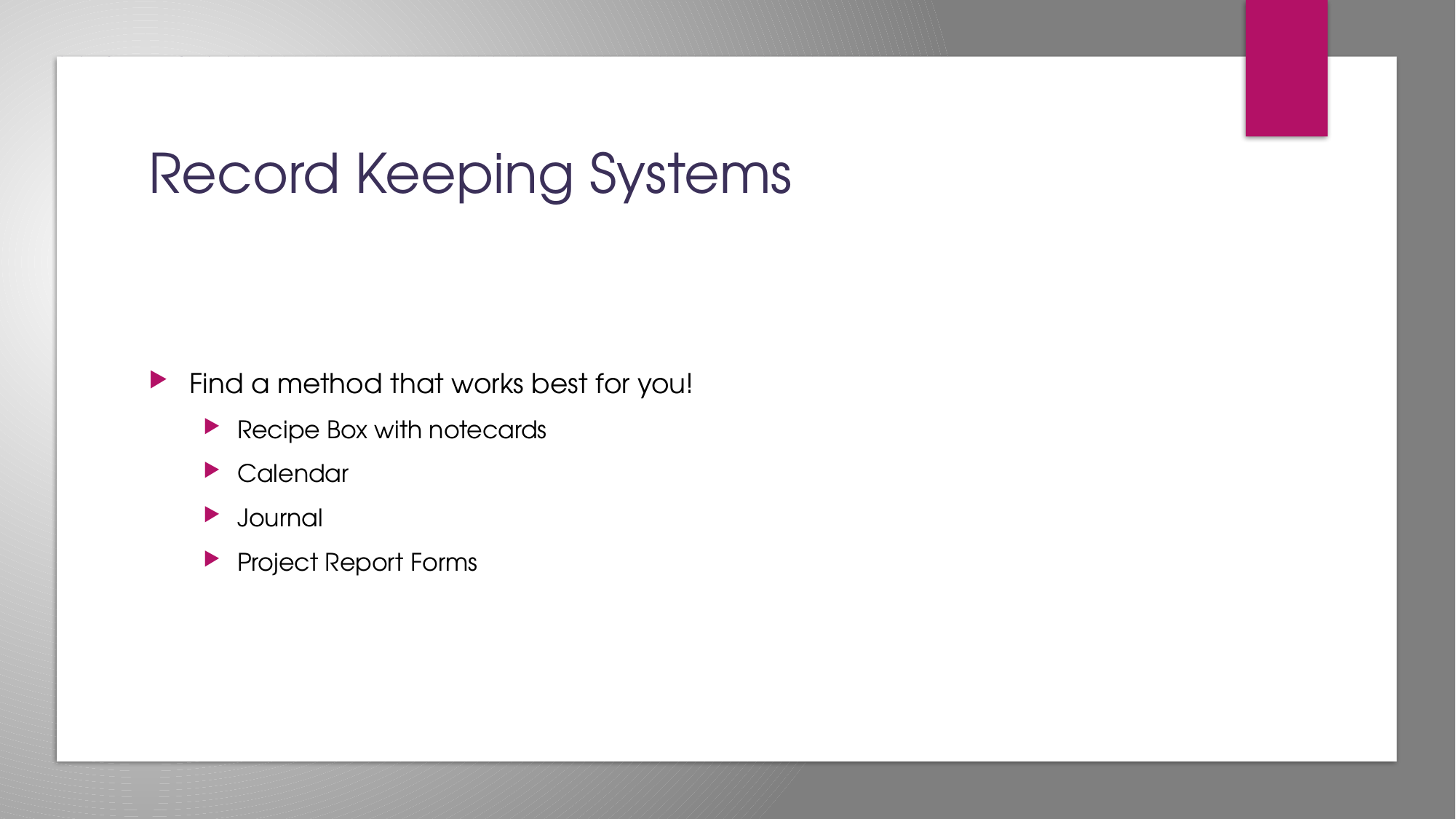

# Record Keeping Systems
Find a method that works best for you!
Recipe Box with notecards
Calendar
Journal
Project Report Forms